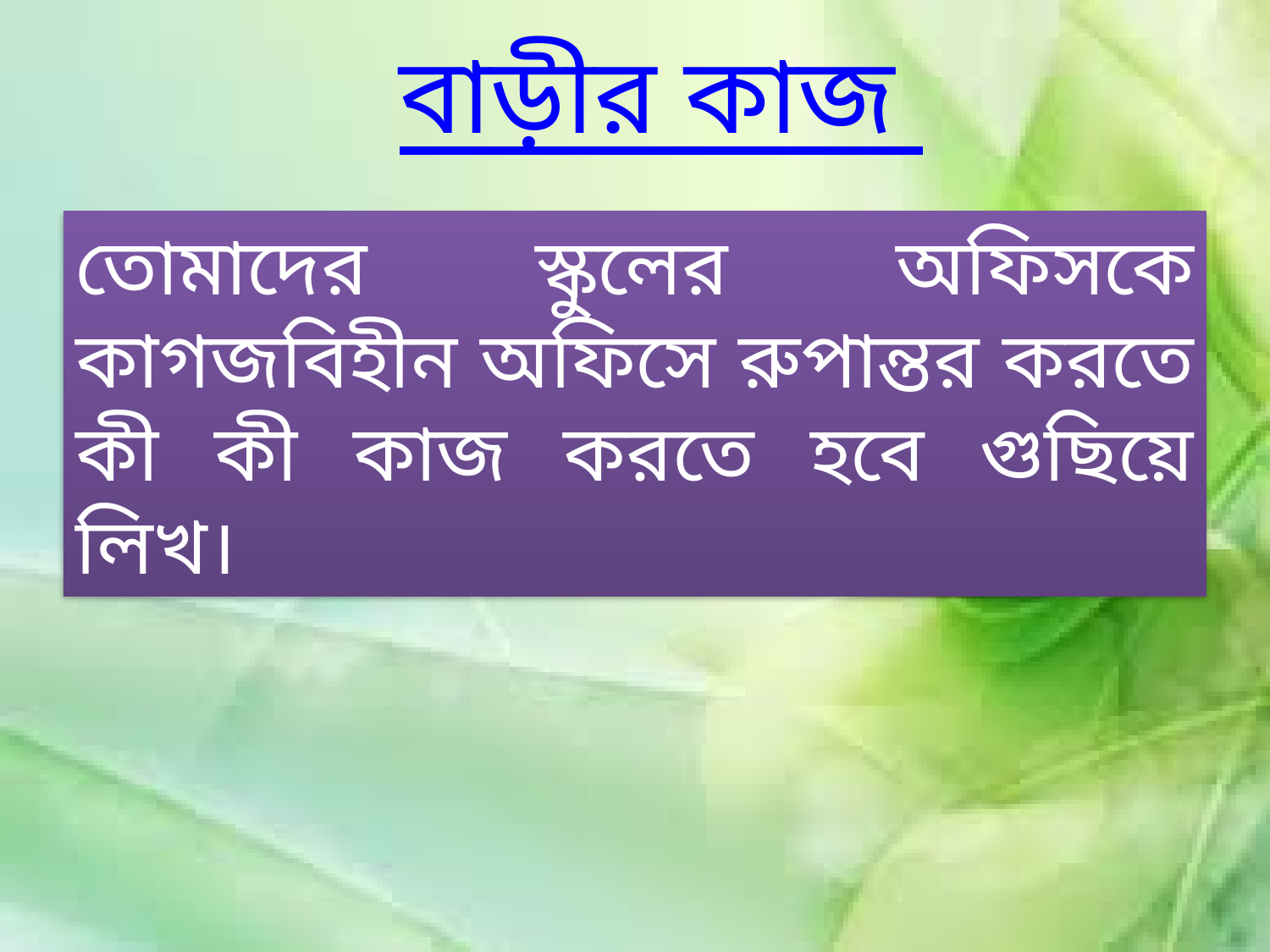

বাড়ীর কাজ
তোমাদের স্কুলের অফিসকে কাগজবিহীন অফিসে রুপান্তর করতে কী কী কাজ করতে হবে গুছিয়ে লিখ।